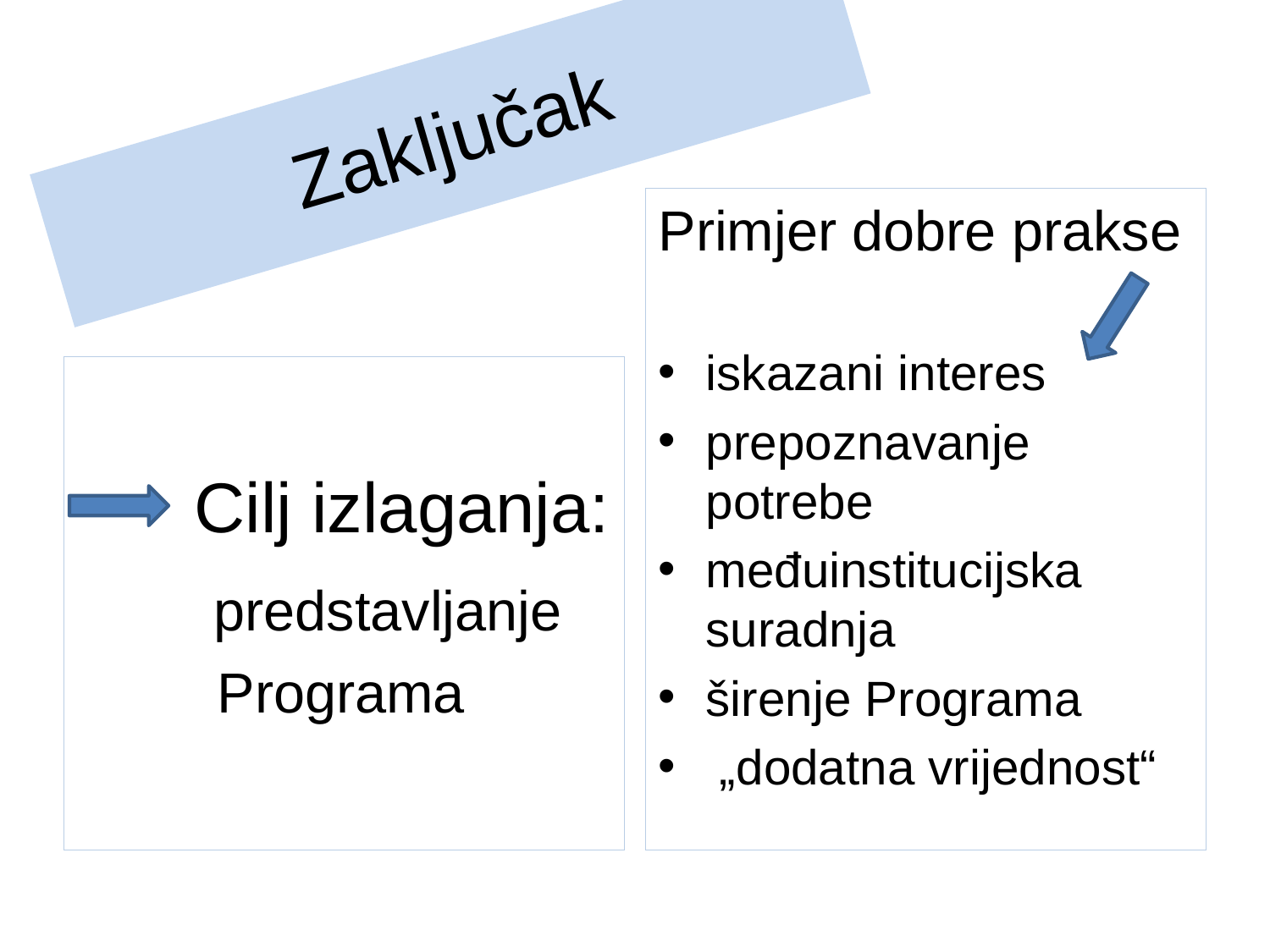

# Zaključak
Primjer dobre prakse

iskazani interes
prepoznavanje potrebe
međuinstitucijska suradnja
širenje Programa
 „dodatna vrijednost“

      Cilj izlaganja:
       predstavljanje
         Programa